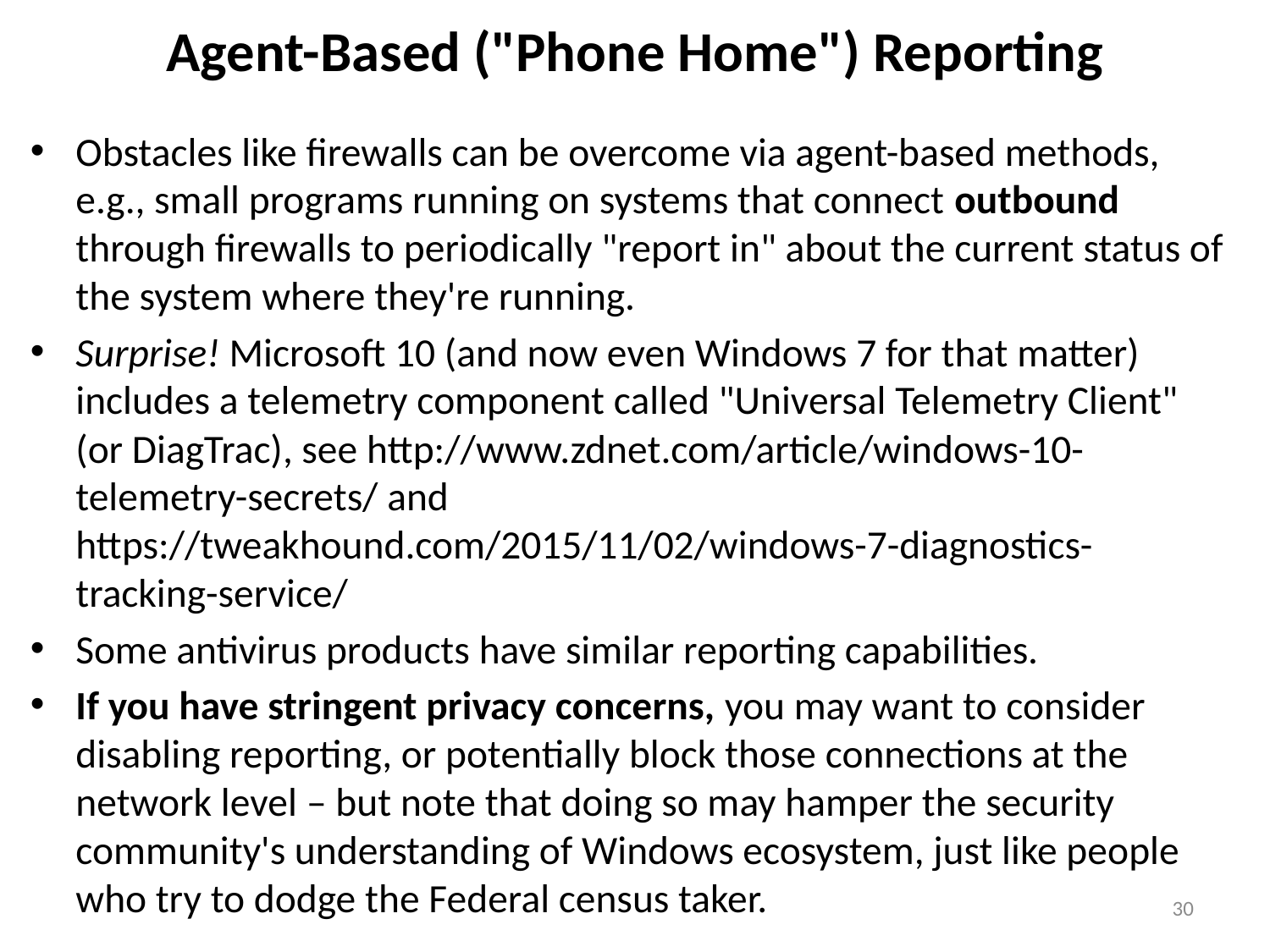

# Agent-Based ("Phone Home") Reporting
Obstacles like firewalls can be overcome via agent-based methods, e.g., small programs running on systems that connect outbound through firewalls to periodically "report in" about the current status of the system where they're running.
Surprise! Microsoft 10 (and now even Windows 7 for that matter) includes a telemetry component called "Universal Telemetry Client" (or DiagTrac), see http://www.zdnet.com/article/windows-10-telemetry-secrets/ and https://tweakhound.com/2015/11/02/windows-7-diagnostics-tracking-service/
Some antivirus products have similar reporting capabilities.
If you have stringent privacy concerns, you may want to consider disabling reporting, or potentially block those connections at the network level – but note that doing so may hamper the security community's understanding of Windows ecosystem, just like people who try to dodge the Federal census taker.
30